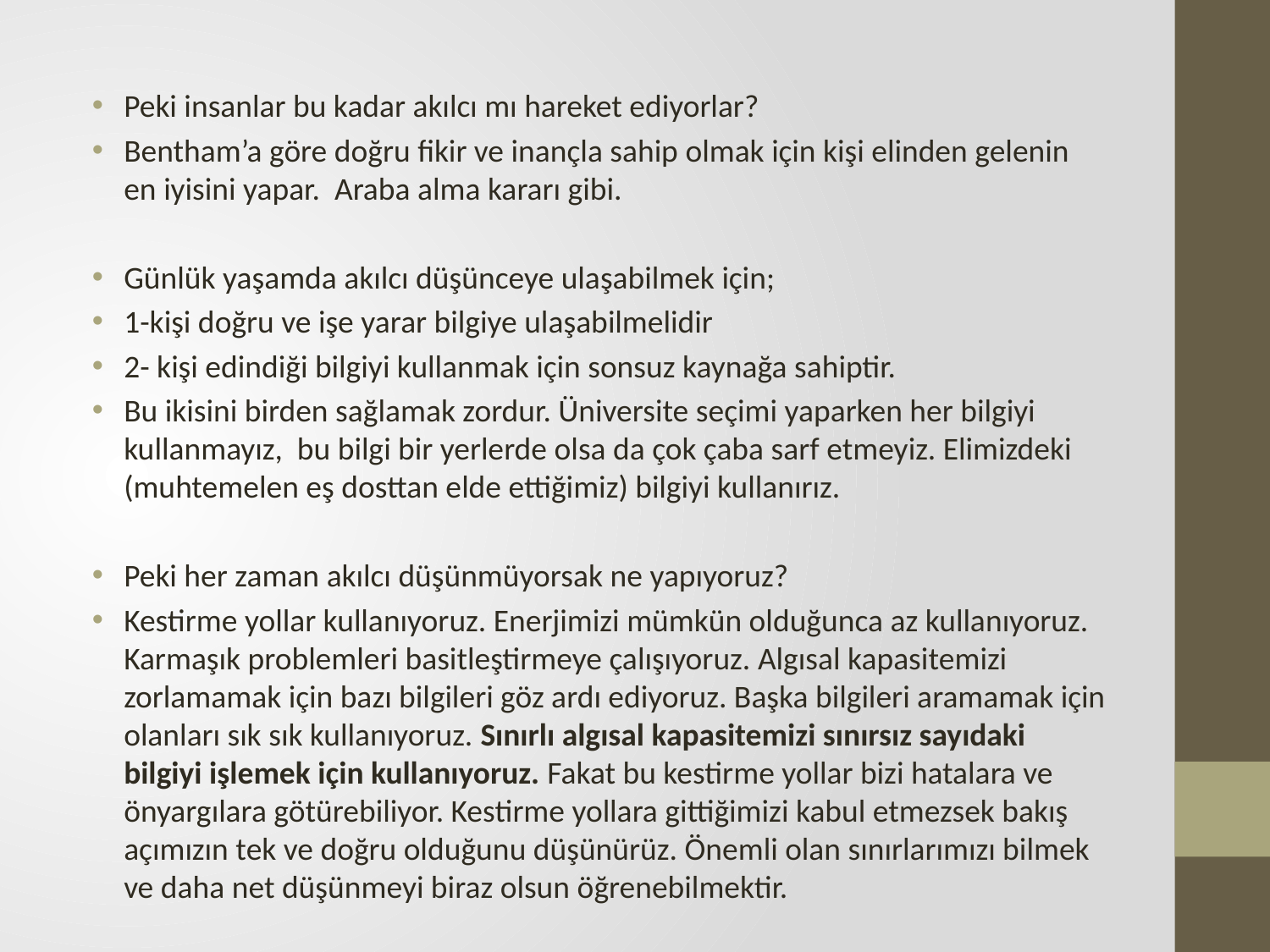

Peki insanlar bu kadar akılcı mı hareket ediyorlar?
Bentham’a göre doğru fikir ve inançla sahip olmak için kişi elinden gelenin en iyisini yapar.  Araba alma kararı gibi.

Günlük yaşamda akılcı düşünceye ulaşabilmek için;
1-kişi doğru ve işe yarar bilgiye ulaşabilmelidir
2- kişi edindiği bilgiyi kullanmak için sonsuz kaynağa sahiptir.
Bu ikisini birden sağlamak zordur. Üniversite seçimi yaparken her bilgiyi kullanmayız,  bu bilgi bir yerlerde olsa da çok çaba sarf etmeyiz. Elimizdeki (muhtemelen eş dosttan elde ettiğimiz) bilgiyi kullanırız.

Peki her zaman akılcı düşünmüyorsak ne yapıyoruz?
Kestirme yollar kullanıyoruz. Enerjimizi mümkün olduğunca az kullanıyoruz. Karmaşık problemleri basitleştirmeye çalışıyoruz. Algısal kapasitemizi zorlamamak için bazı bilgileri göz ardı ediyoruz. Başka bilgileri aramamak için olanları sık sık kullanıyoruz. Sınırlı algısal kapasitemizi sınırsız sayıdaki bilgiyi işlemek için kullanıyoruz. Fakat bu kestirme yollar bizi hatalara ve önyargılara götürebiliyor. Kestirme yollara gittiğimizi kabul etmezsek bakış açımızın tek ve doğru olduğunu düşünürüz. Önemli olan sınırlarımızı bilmek ve daha net düşünmeyi biraz olsun öğrenebilmektir.